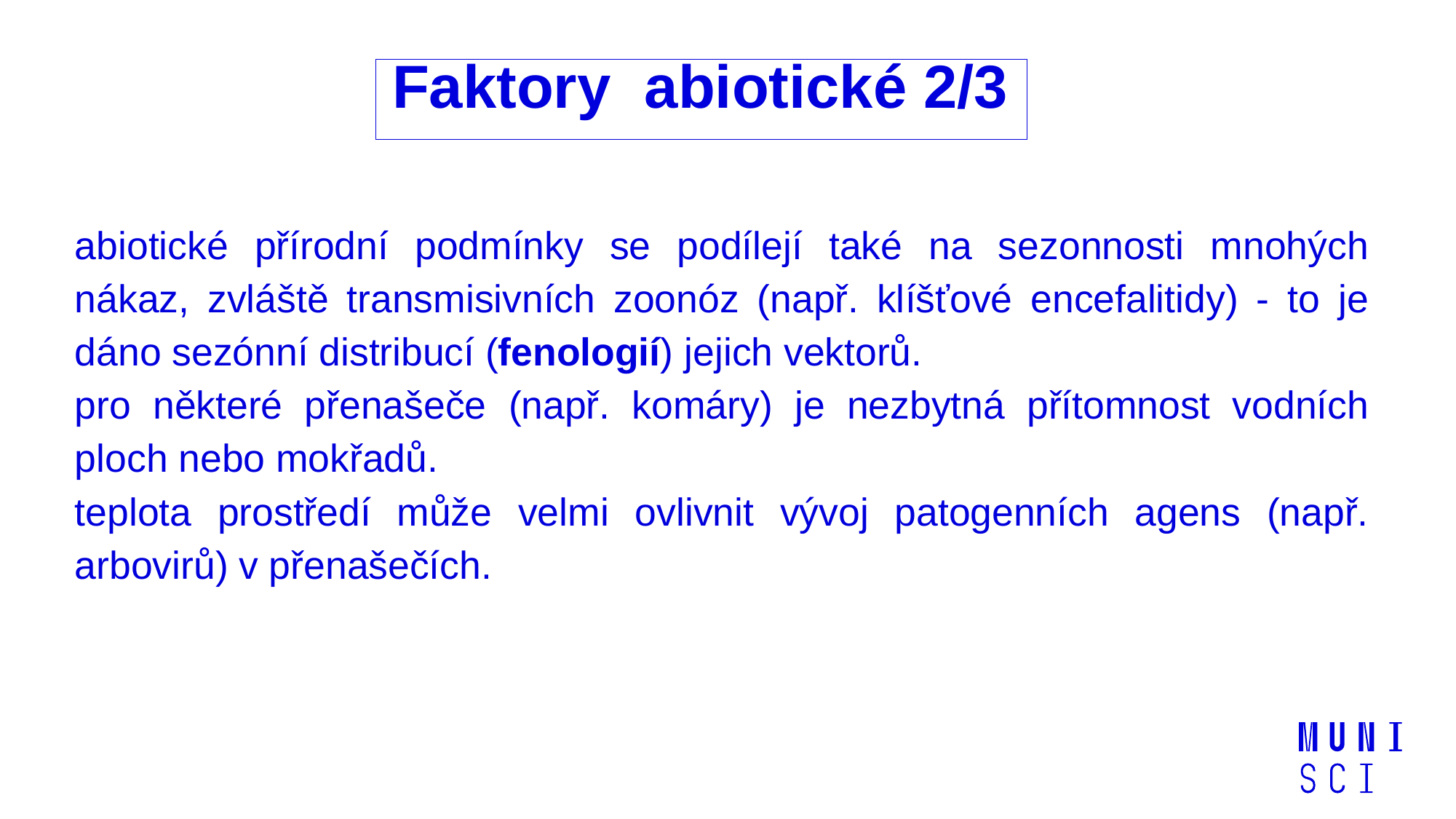

Faktory  abiotické 2/3
abiotické přírodní podmínky se podílejí také na sezonnosti mnohých nákaz, zvláště transmisivních zoonóz (např. klíšťové encefalitidy) - to je dáno sezónní distribucí (fenologií) jejich vektorů.
pro některé přenašeče (např. komáry) je nezbytná přítomnost vodních ploch nebo mokřadů.
teplota prostředí může velmi ovlivnit vývoj patogenních agens (např. arbovirů) v přenašečích.